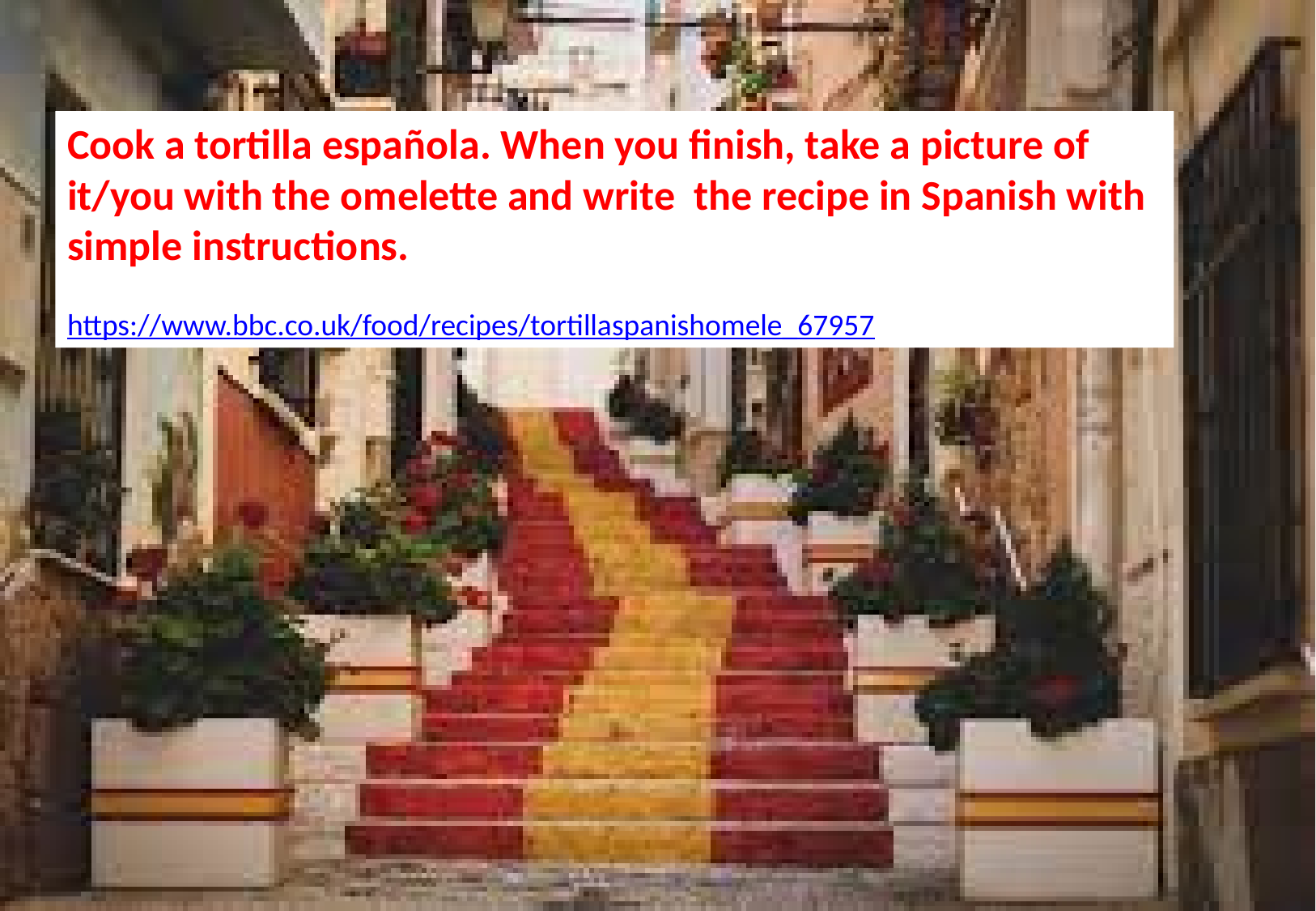

Cook a tortilla española. When you finish, take a picture of it/you with the omelette and write  the recipe in Spanish with simple instructions.

https://www.bbc.co.uk/food/recipes/tortillaspanishomele_67957